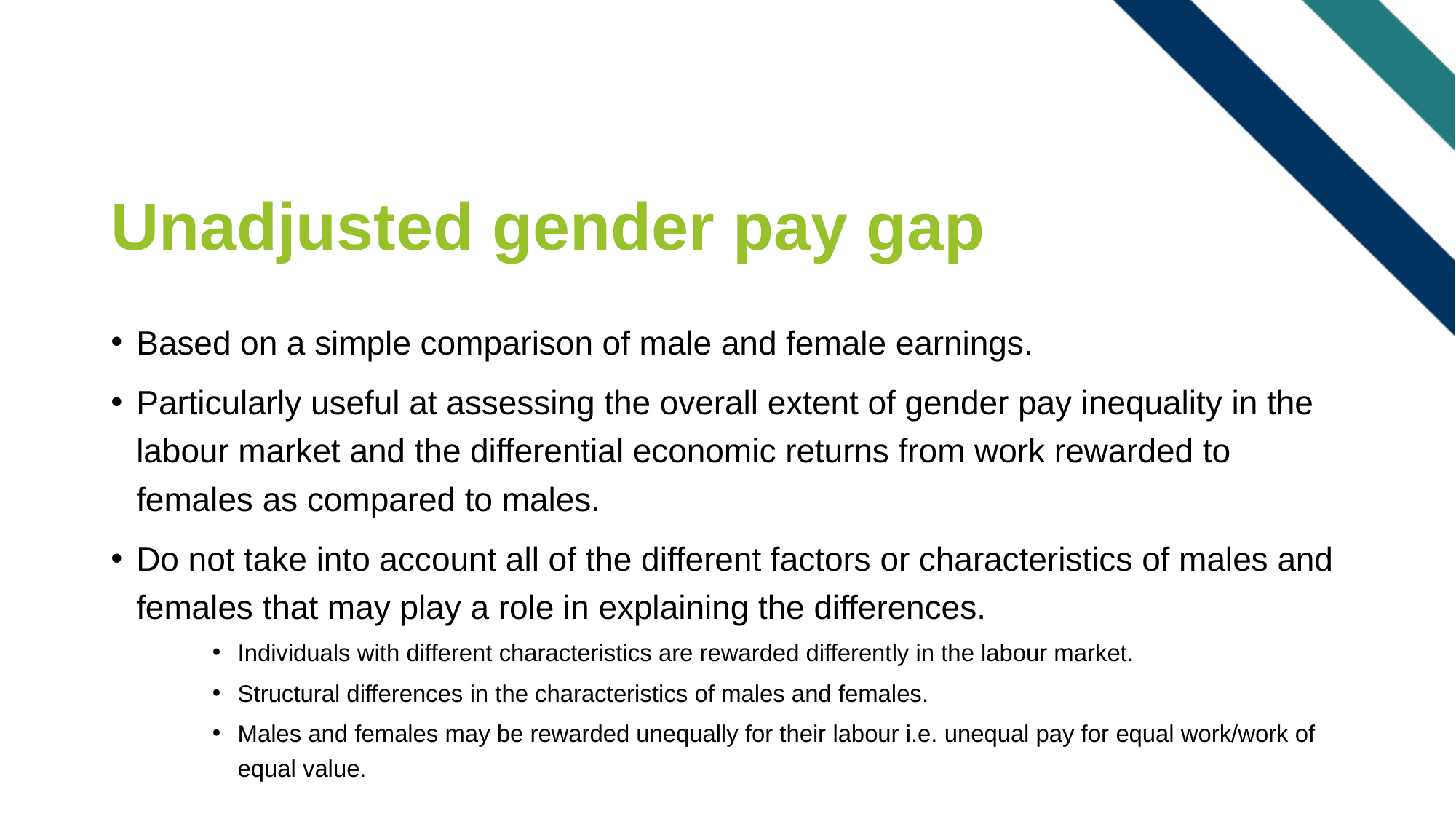

# Unadjusted gender pay gap
Based on a simple comparison of male and female earnings.
Particularly useful at assessing the overall extent of gender pay inequality in the labour market and the differential economic returns from work rewarded to females as compared to males.
Do not take into account all of the different factors or characteristics of males and females that may play a role in explaining the differences.
Individuals with different characteristics are rewarded differently in the labour market.
Structural differences in the characteristics of males and females.
Males and females may be rewarded unequally for their labour i.e. unequal pay for equal work/work of equal value.